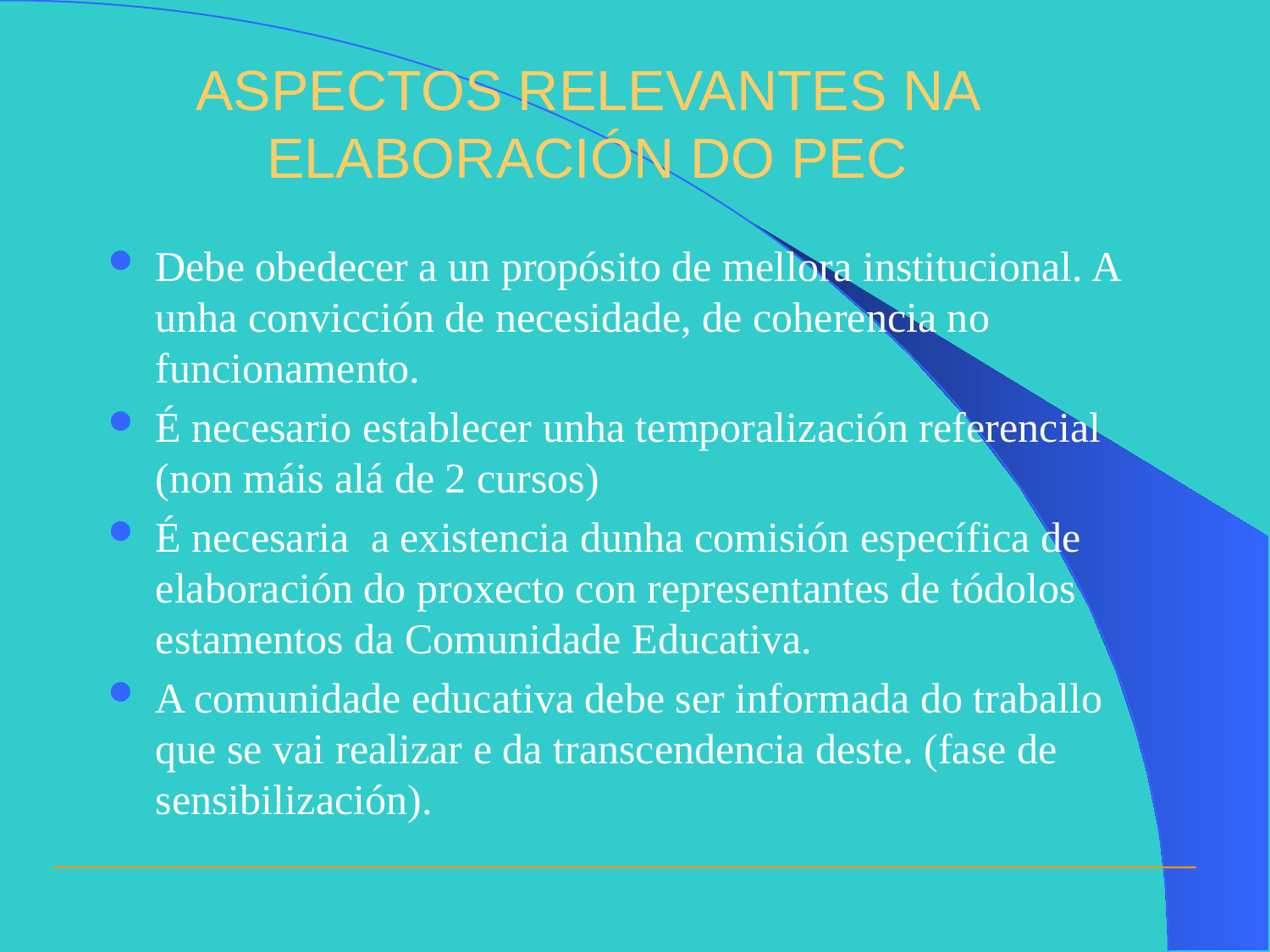

ASPECTOS RELEVANTES NA ELABORACIÓN DO PEC
Debe obedecer a un propósito de mellora institucional. A unha convicción de necesidade, de coherencia no funcionamento.
É necesario establecer unha temporalización referencial (non máis alá de 2 cursos)
É necesaria  a existencia dunha comisión específica de elaboración do proxecto con representantes de tódolos estamentos da Comunidade Educativa.
A comunidade educativa debe ser informada do traballo que se vai realizar e da transcendencia deste. (fase de sensibilización).